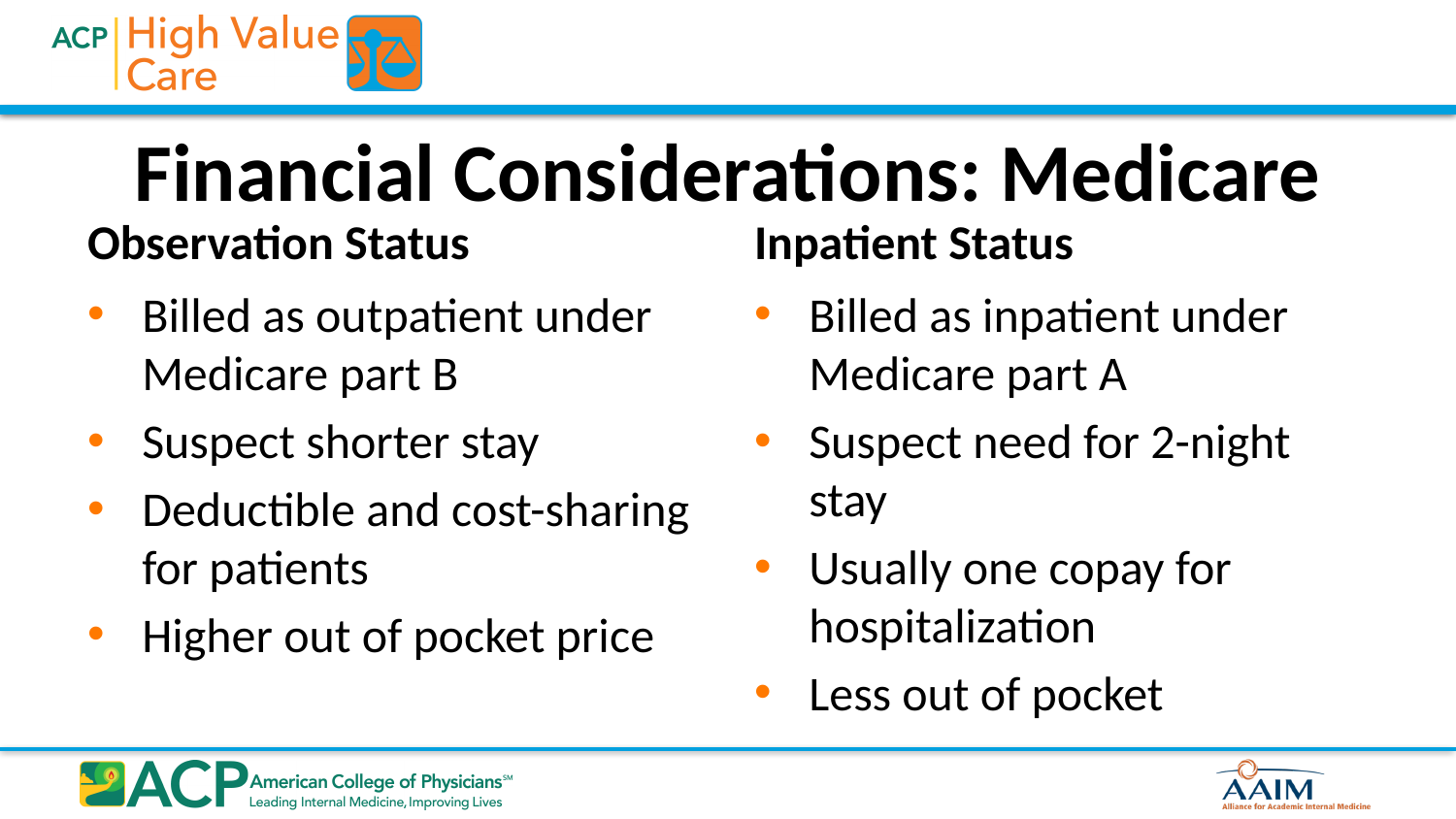

# Financial Considerations: Medicare
Observation Status
Inpatient Status
Billed as outpatient under Medicare part B
Suspect shorter stay
Deductible and cost-sharing for patients
Higher out of pocket price
Billed as inpatient under Medicare part A
Suspect need for 2-night stay
Usually one copay for hospitalization
Less out of pocket